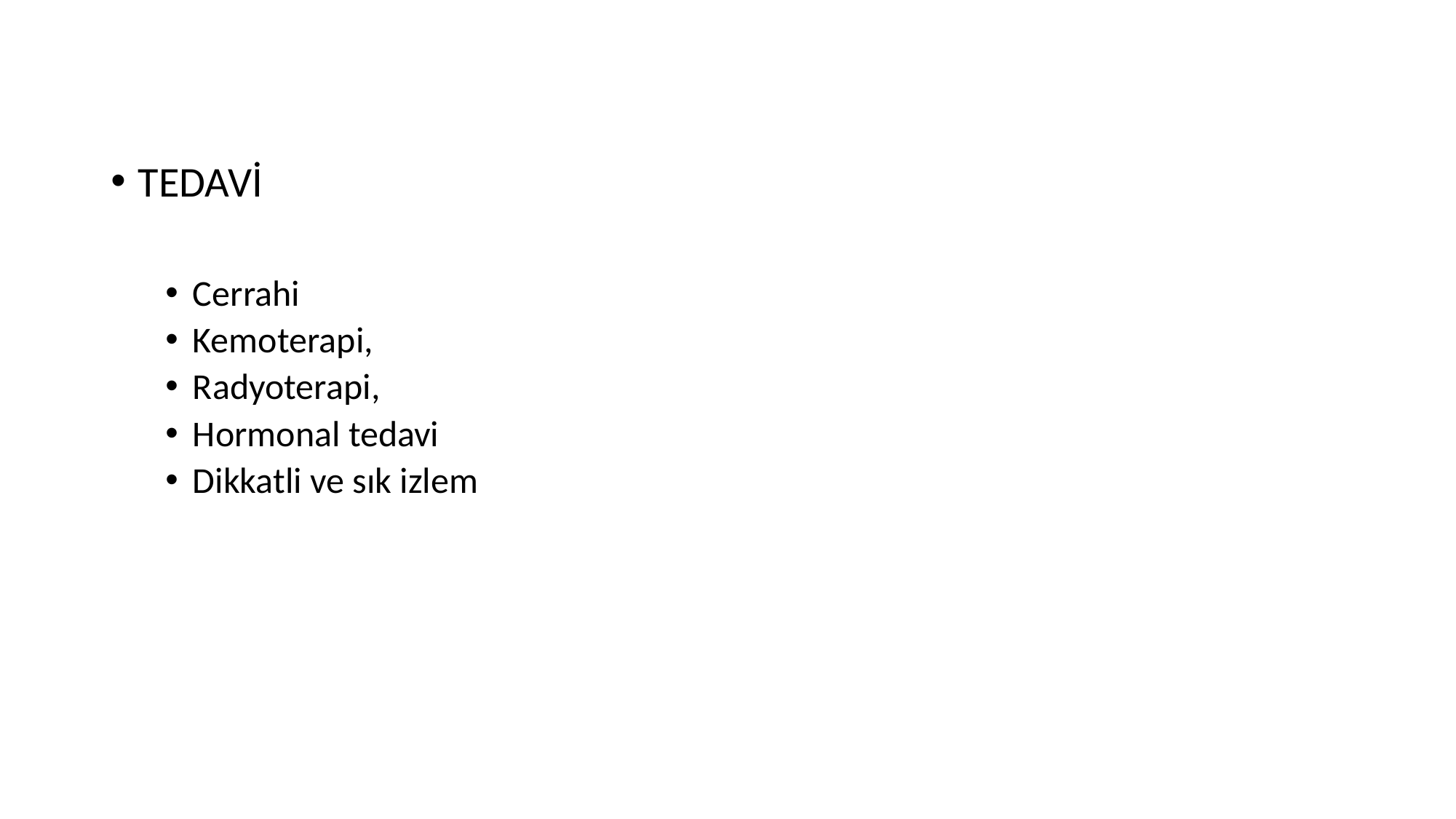

#
TEDAVİ

Cerrahi
Kemoterapi,
Radyoterapi,
Hormonal tedavi
Dikkatli ve sık izlem